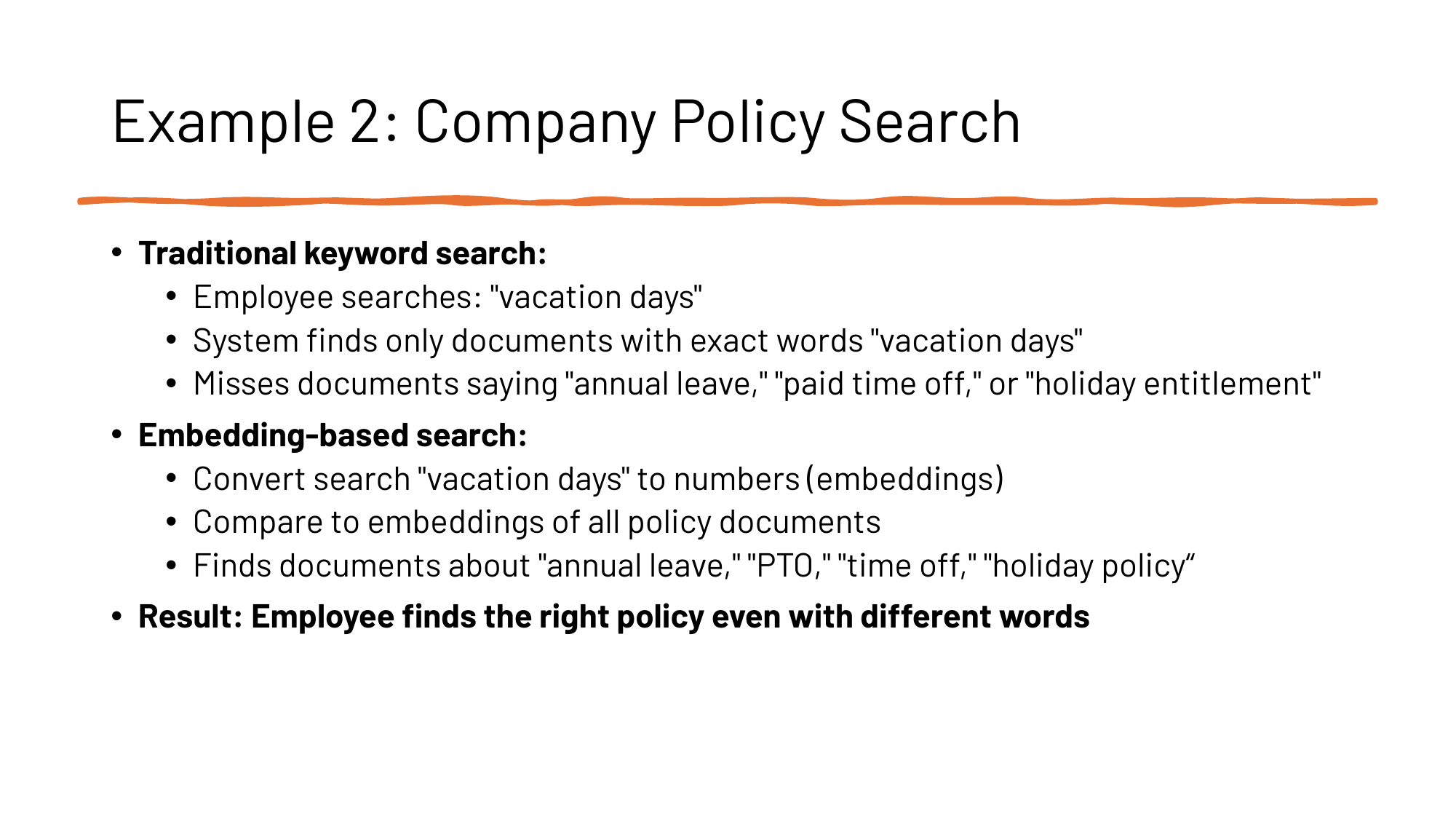

# Example 2: Company Policy Search

Traditional keyword search:
Employee searches: "vacation days"
System finds only documents with exact words "vacation days"
Misses documents saying "annual leave," "paid time off," or "holiday entitlement"
Embedding-based search:
Convert search "vacation days" to numbers (embeddings)
Compare to embeddings of all policy documents
Finds documents about "annual leave," "PTO," "time off," "holiday policy“
Result: Employee finds the right policy even with different words